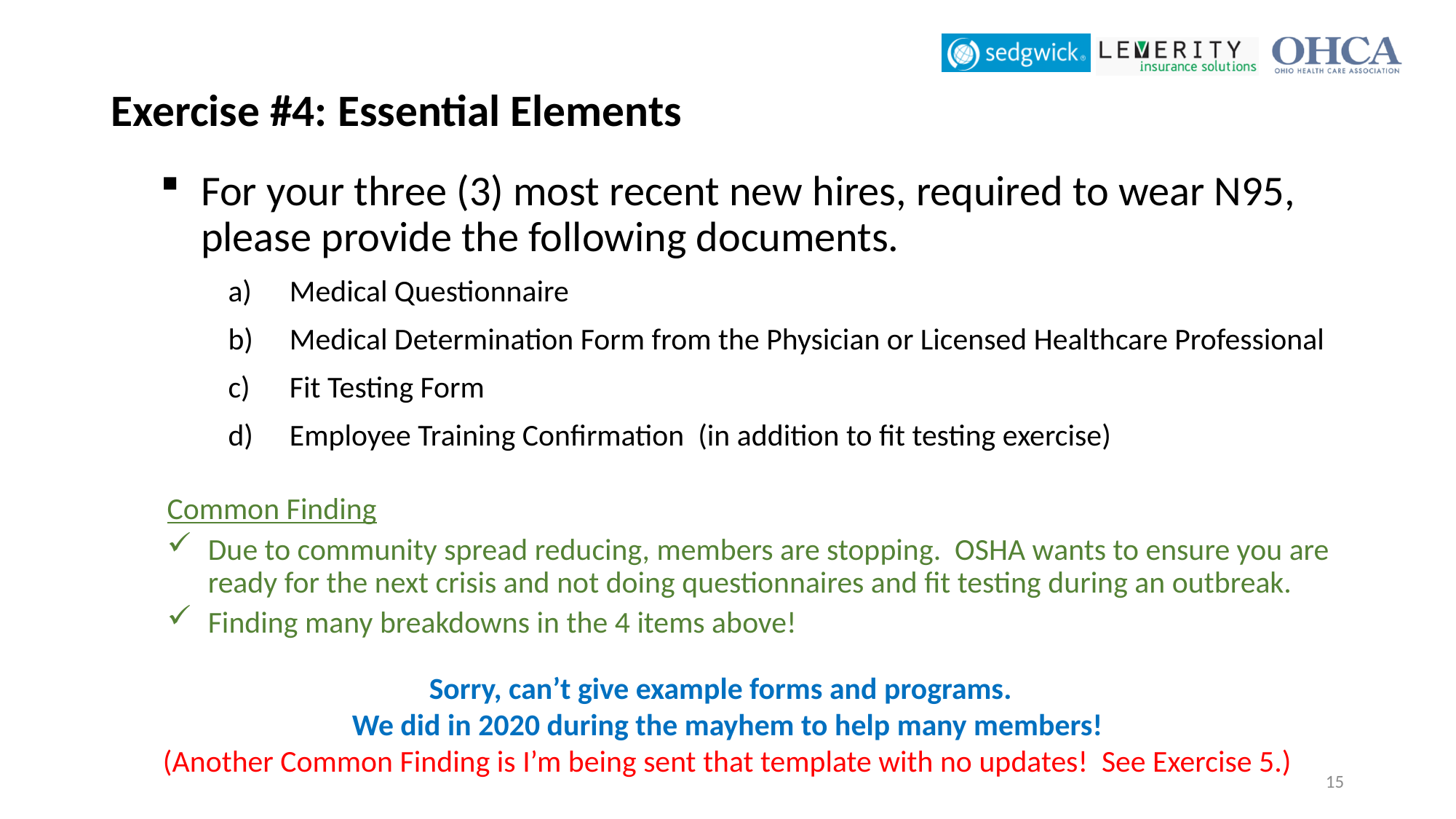

# Exercise #4: Essential Elements
For your three (3) most recent new hires, required to wear N95, please provide the following documents.
Medical Questionnaire
Medical Determination Form from the Physician or Licensed Healthcare Professional
Fit Testing Form
Employee Training Confirmation  (in addition to fit testing exercise)

Common Finding
Due to community spread reducing, members are stopping.  OSHA wants to ensure you are ready for the next crisis and not doing questionnaires and fit testing during an outbreak.
Finding many breakdowns in the 4 items above!

Sorry, can’t give example forms and programs.
We did in 2020 during the mayhem to help many members!
(Another Common Finding is I’m being sent that template with no updates!  See Exercise 5.)
15